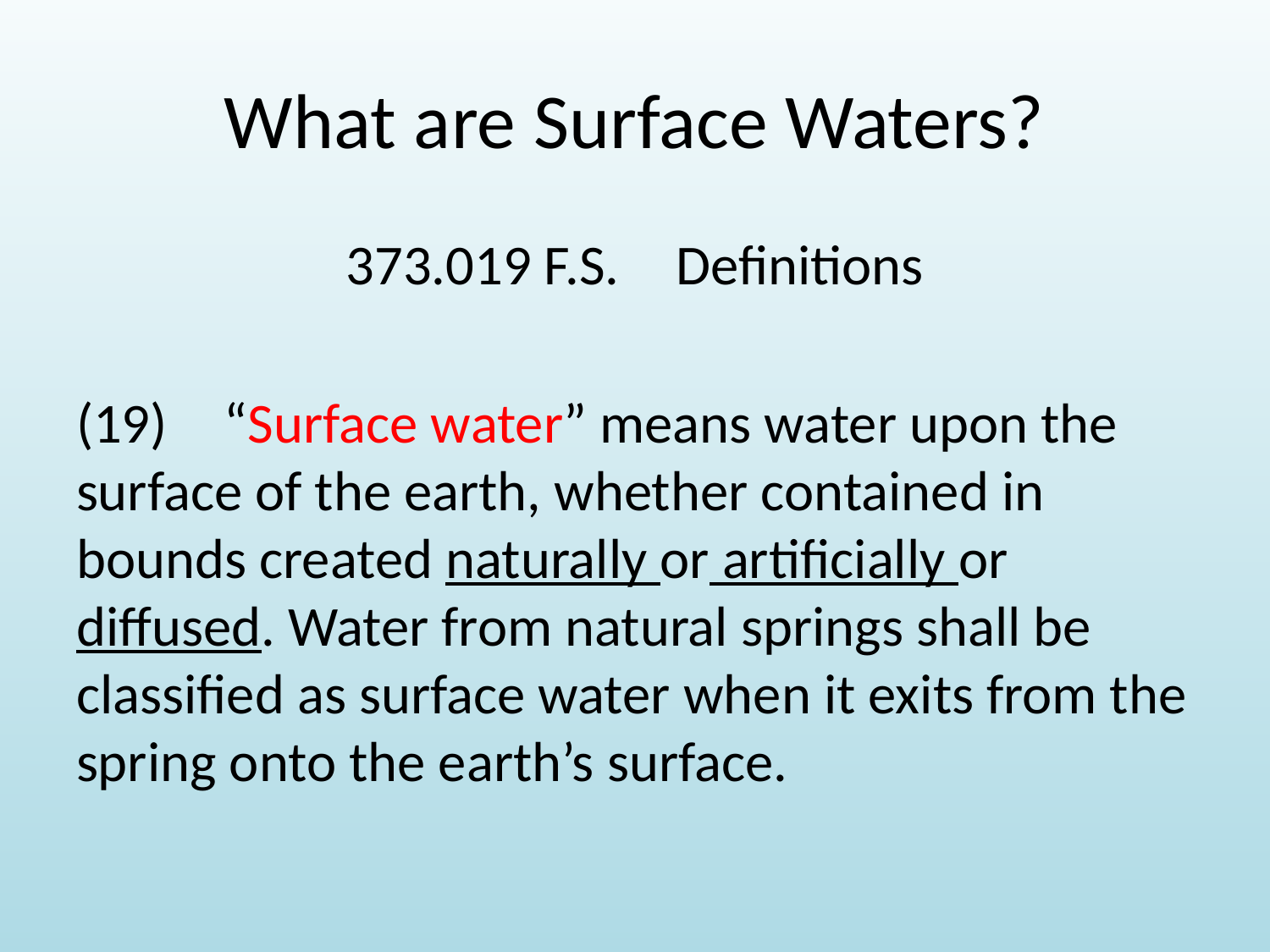

# What are Surface Waters?
373.019 F.S. Definitions

(19) “Surface water” means water upon the surface of the earth, whether contained in bounds created naturally or artificially or diffused. Water from natural springs shall be classified as surface water when it exits from the spring onto the earth’s surface.